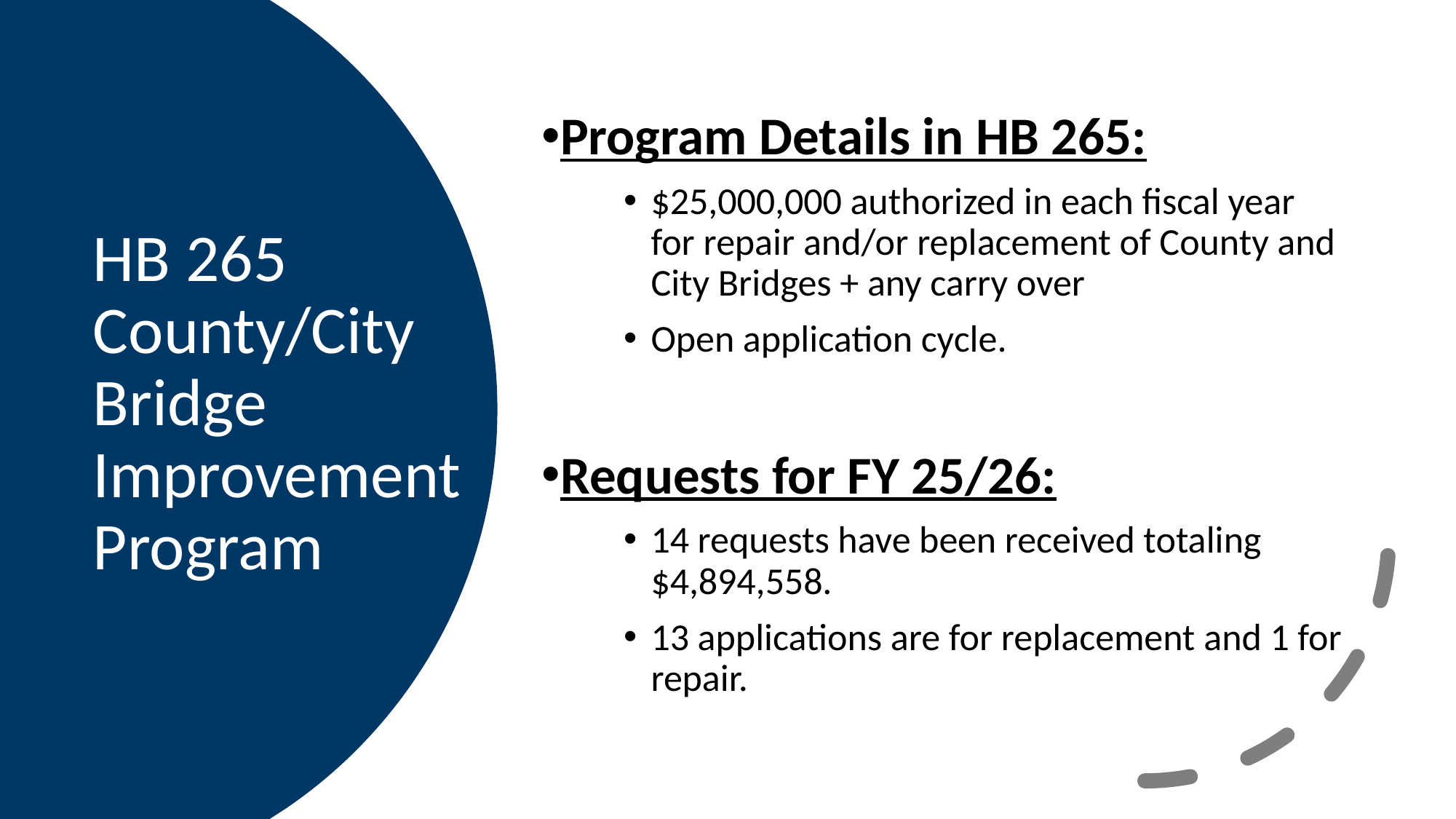

Program Details in HB 265:
$25,000,000 authorized in each fiscal year for repair and/or replacement of County and City Bridges + any carry over
Open application cycle.

Requests for FY 25/26:
14 requests have been received totaling $4,894,558.
13 applications are for replacement and 1 for repair.
# HB 265 County/City Bridge Improvement Program